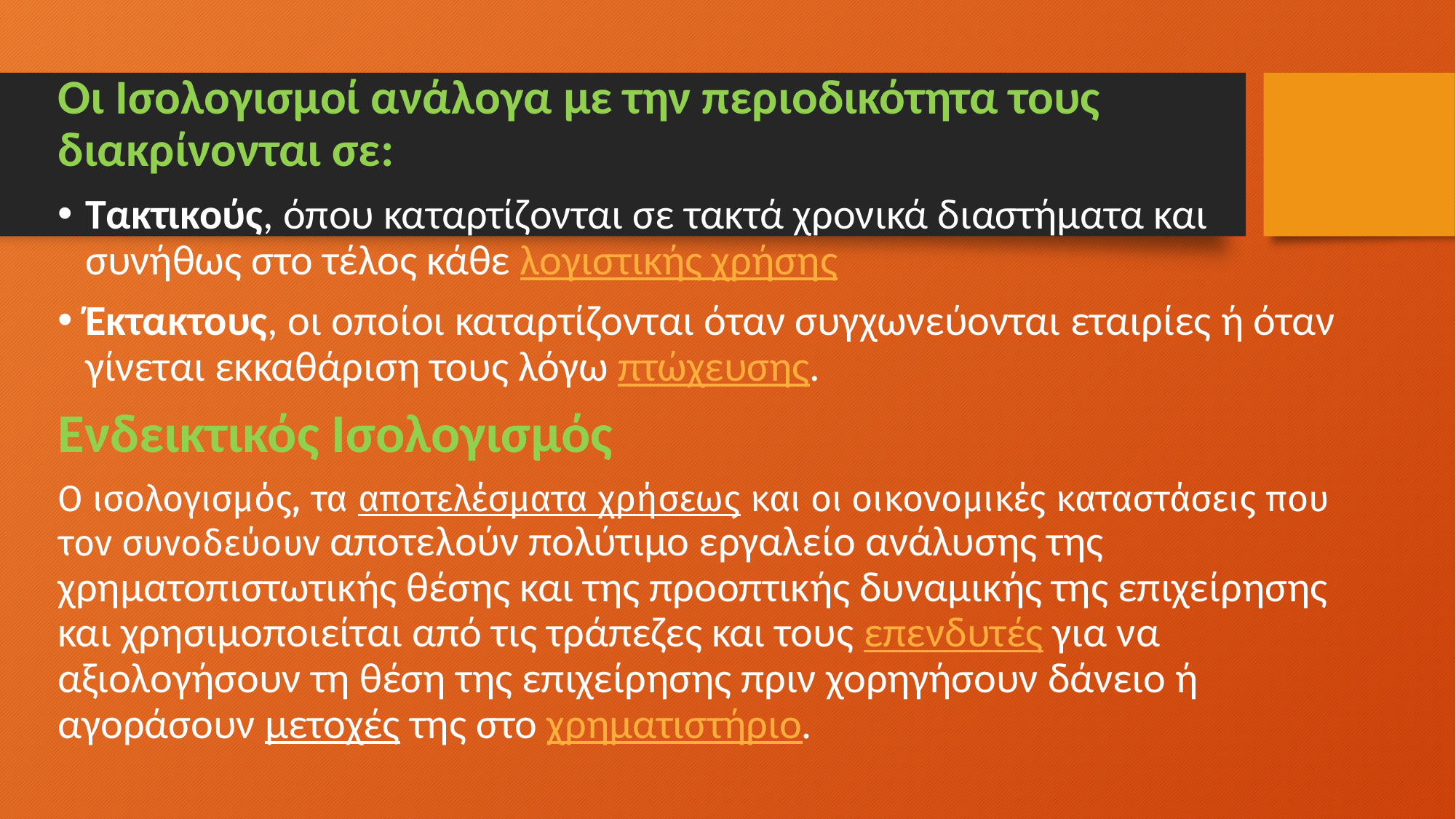

Οι Ισολογισμοί ανάλογα με την περιοδικότητα τους διακρίνονται σε:
Τακτικούς, όπου καταρτίζονται σε τακτά χρονικά διαστήματα και συνήθως στο τέλος κάθε λογιστικής χρήσης
Έκτακτους, οι οποίοι καταρτίζονται όταν συγχωνεύονται εταιρίες ή όταν γίνεται εκκαθάριση τους λόγω πτώχευσης.
Ενδεικτικός Ισολογισμός
Ο ισολογισμός, τα αποτελέσματα χρήσεως και οι οικονομικές καταστάσεις που τον συνοδεύουν αποτελούν πολύτιμο εργαλείο ανάλυσης της χρηματοπιστωτικής θέσης και της προοπτικής δυναμικής της επιχείρησης και χρησιμοποιείται από τις τράπεζες και τους επενδυτές για να αξιολογήσουν τη θέση της επιχείρησης πριν χορηγήσουν δάνειο ή αγοράσουν μετοχές της στο χρηματιστήριο.